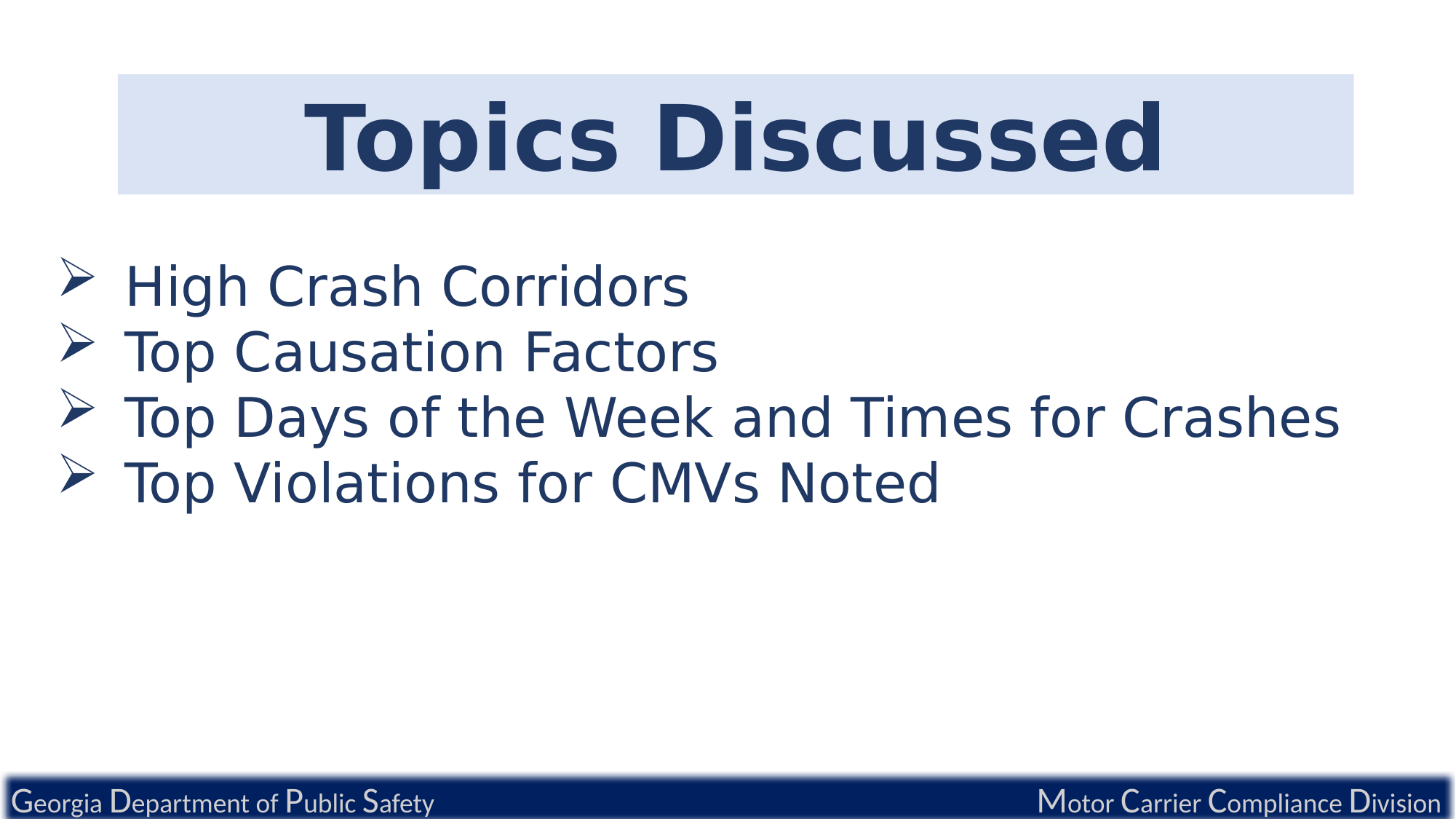

Topics Discussed
High Crash Corridors​
Top Causation Factors​
Top Days of the Week and Times for Crashes​
Top Violations for CMVs Noted
Georgia Department of Public Safety						       Motor Carrier Compliance Division